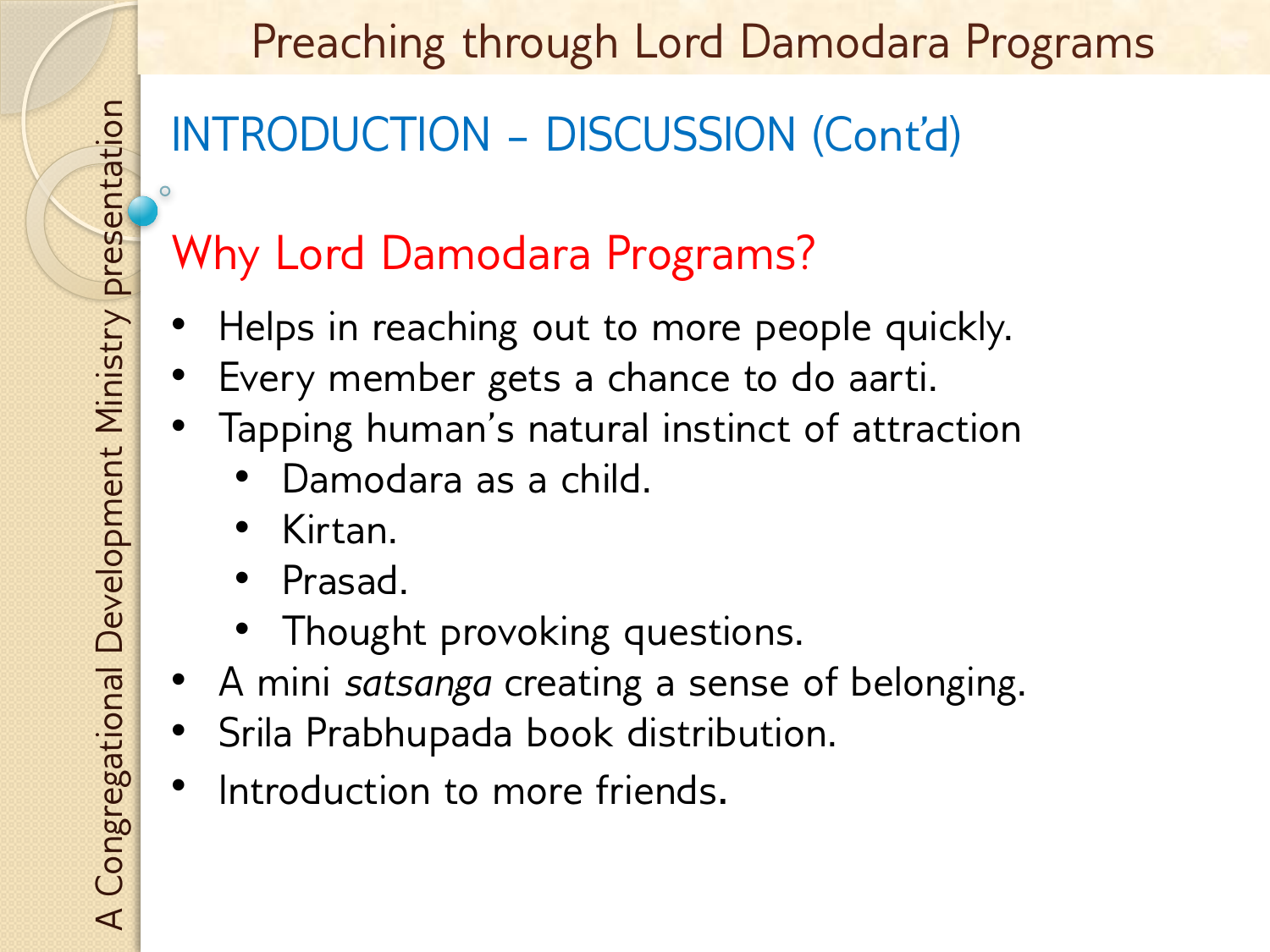

# Preaching through Lord Damodara Programs
INTRODUCTION – DISCUSSION (Cont’d)

Why Lord Damodara Programs?
Helps in reaching out to more people quickly.
Every member gets a chance to do aarti.
Tapping human’s natural instinct of attraction
Damodara as a child.
Kirtan.
Prasad.
Thought provoking questions.
A mini satsanga creating a sense of belonging.
Srila Prabhupada book distribution.
Introduction to more friends.
A Congregational Development Ministry presentation